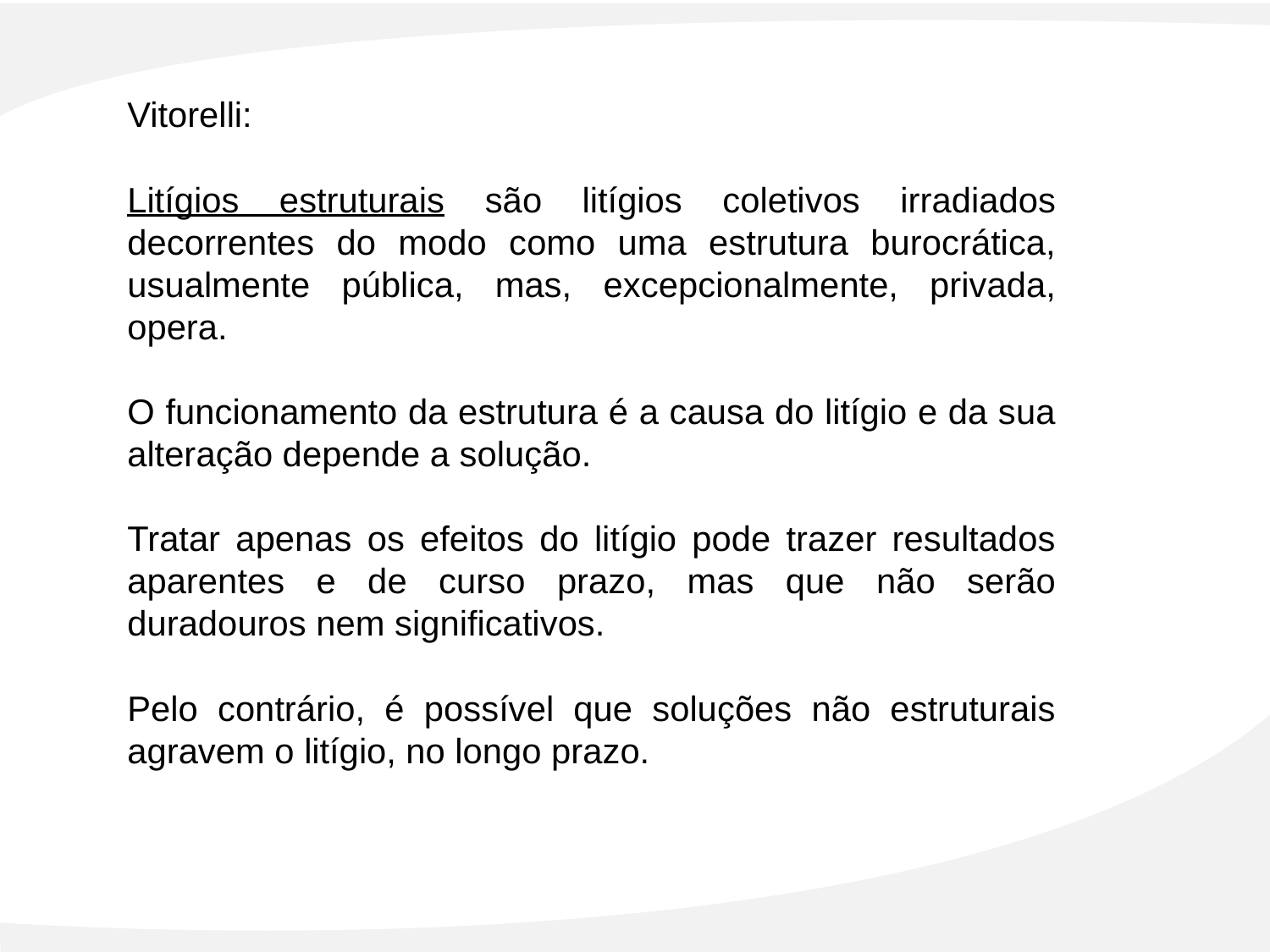

Vitorelli:

Litígios estruturais são litígios coletivos irradiados decorrentes do modo como uma estrutura burocrática, usualmente pública, mas, excepcionalmente, privada, opera.

O funcionamento da estrutura é a causa do litígio e da sua alteração depende a solução.

Tratar apenas os efeitos do litígio pode trazer resultados aparentes e de curso prazo, mas que não serão duradouros nem significativos.

Pelo contrário, é possível que soluções não estruturais agravem o litígio, no longo prazo.